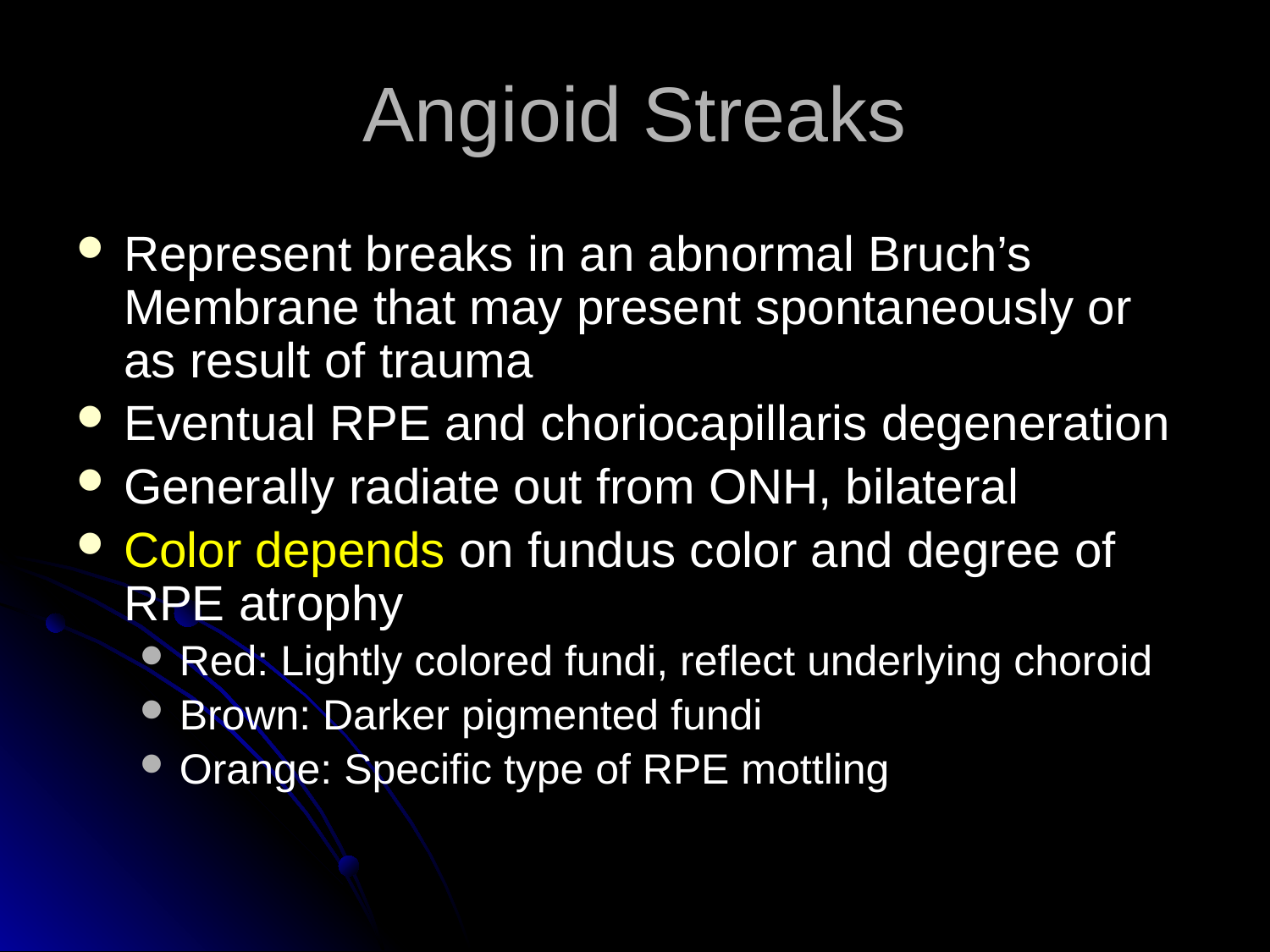

# Angioid Streaks
Represent breaks in an abnormal Bruch’s Membrane that may present spontaneously or as result of trauma
Eventual RPE and choriocapillaris degeneration
Generally radiate out from ONH, bilateral
Color depends on fundus color and degree of RPE atrophy
Red: Lightly colored fundi, reflect underlying choroid
Brown: Darker pigmented fundi
Orange: Specific type of RPE mottling